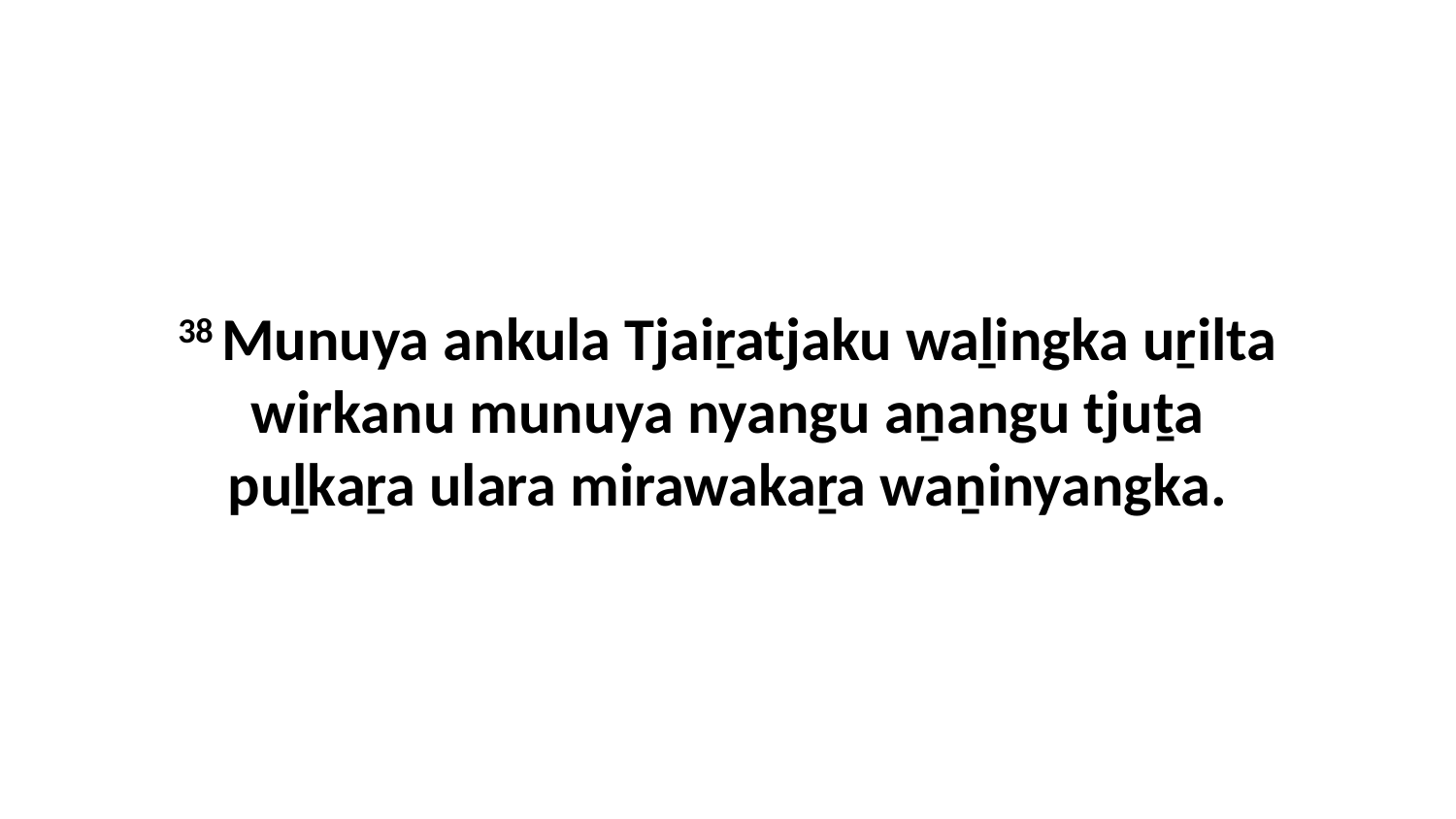

38 Munuya ankula Tjaiṟatjaku waḻingka uṟilta wirkanu munuya nyangu aṉangu tjuṯa puḻkaṟa ulara mirawakaṟa waṉinyangka.